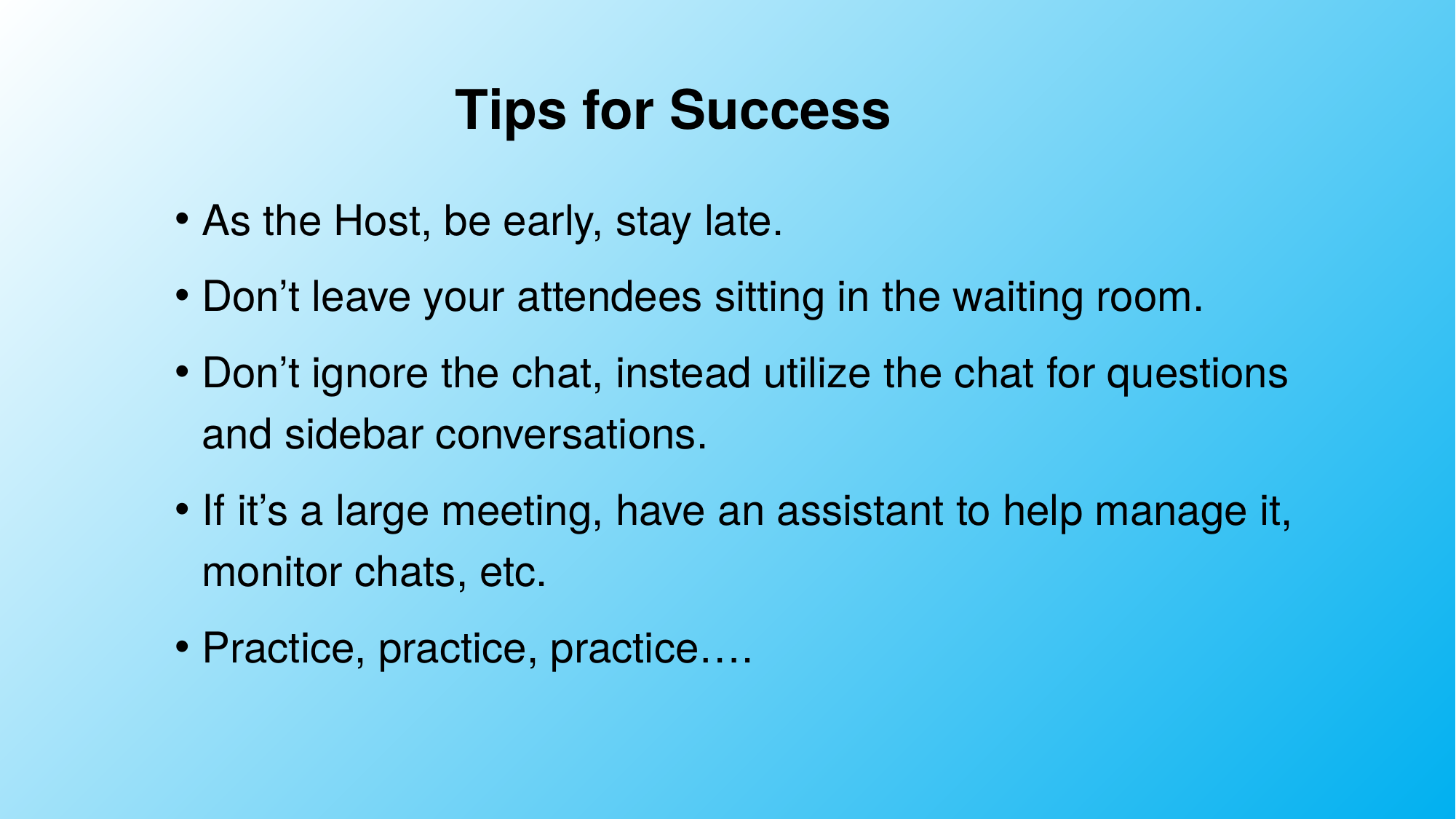

# Tips for Success
As the Host, be early, stay late.
Don’t leave your attendees sitting in the waiting room.
Don’t ignore the chat, instead utilize the chat for questions and sidebar conversations.
If it’s a large meeting, have an assistant to help manage it, monitor chats, etc.
Practice, practice, practice….